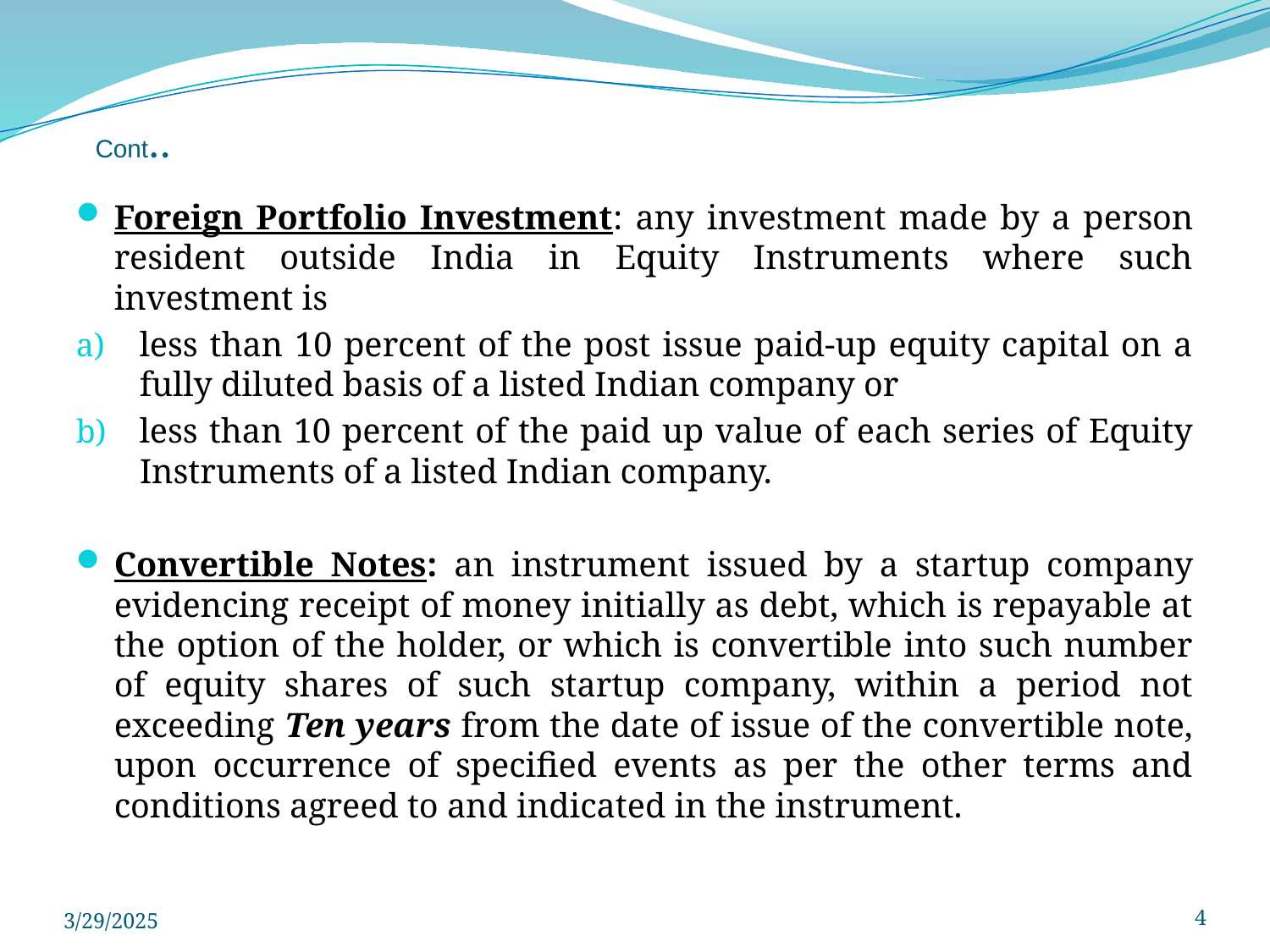

# Cont..
Foreign Portfolio Investment: any investment made by a person resident outside India in Equity Instruments where such investment is
less than 10 percent of the post issue paid-up equity capital on a fully diluted basis of a listed Indian company or
less than 10 percent of the paid up value of each series of Equity Instruments of a listed Indian company.

Convertible Notes: an instrument issued by a startup company evidencing receipt of money initially as debt, which is repayable at the option of the holder, or which is convertible into such number of equity shares of such startup company, within a period not exceeding Ten years from the date of issue of the convertible note, upon occurrence of specified events as per the other terms and conditions agreed to and indicated in the instrument.

3/29/2025
4